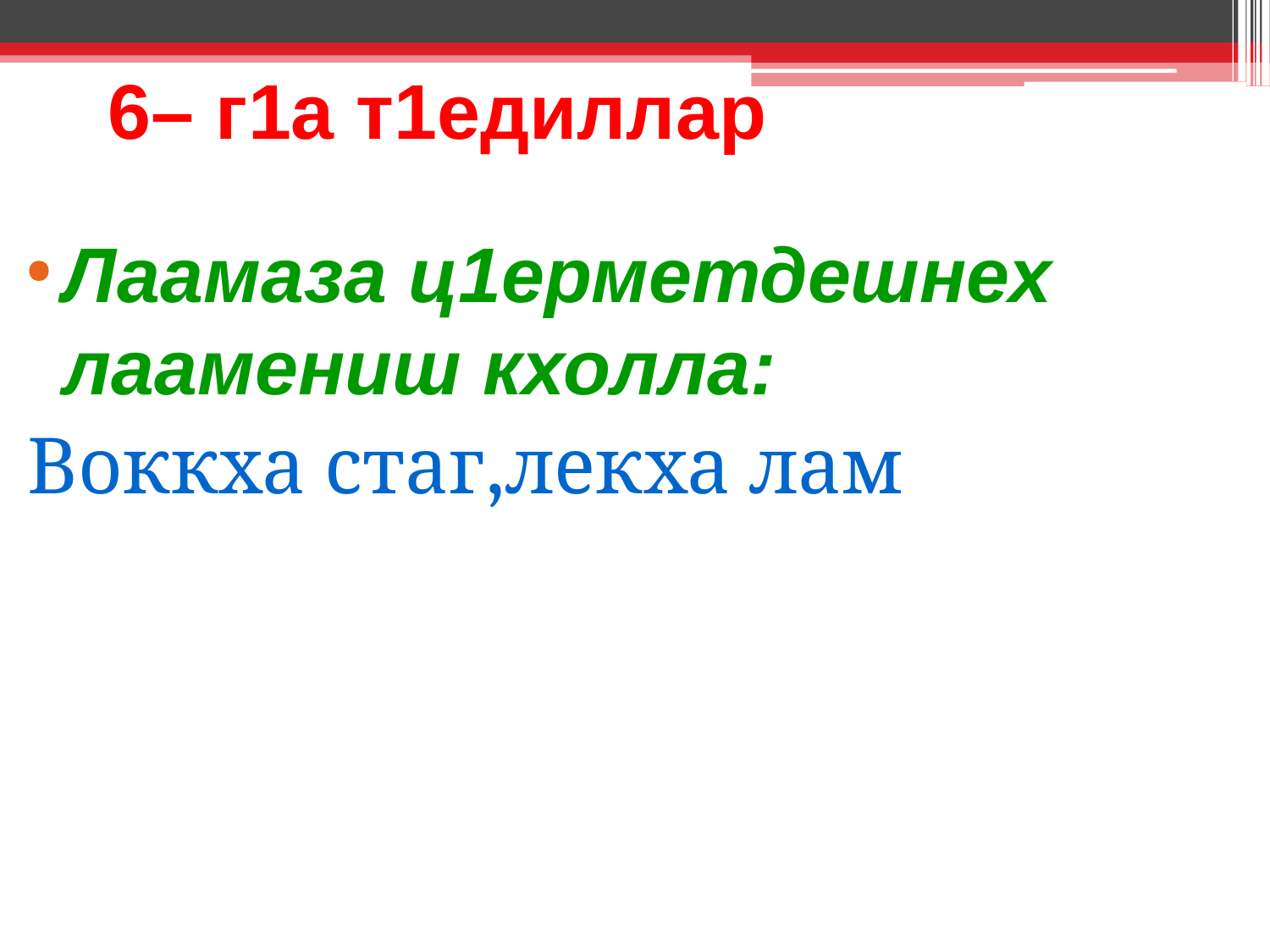

# 6– г1а т1едиллар
Лаамаза ц1ерметдешнех лаамениш кхолла:
Воккха стаг,лекха лам